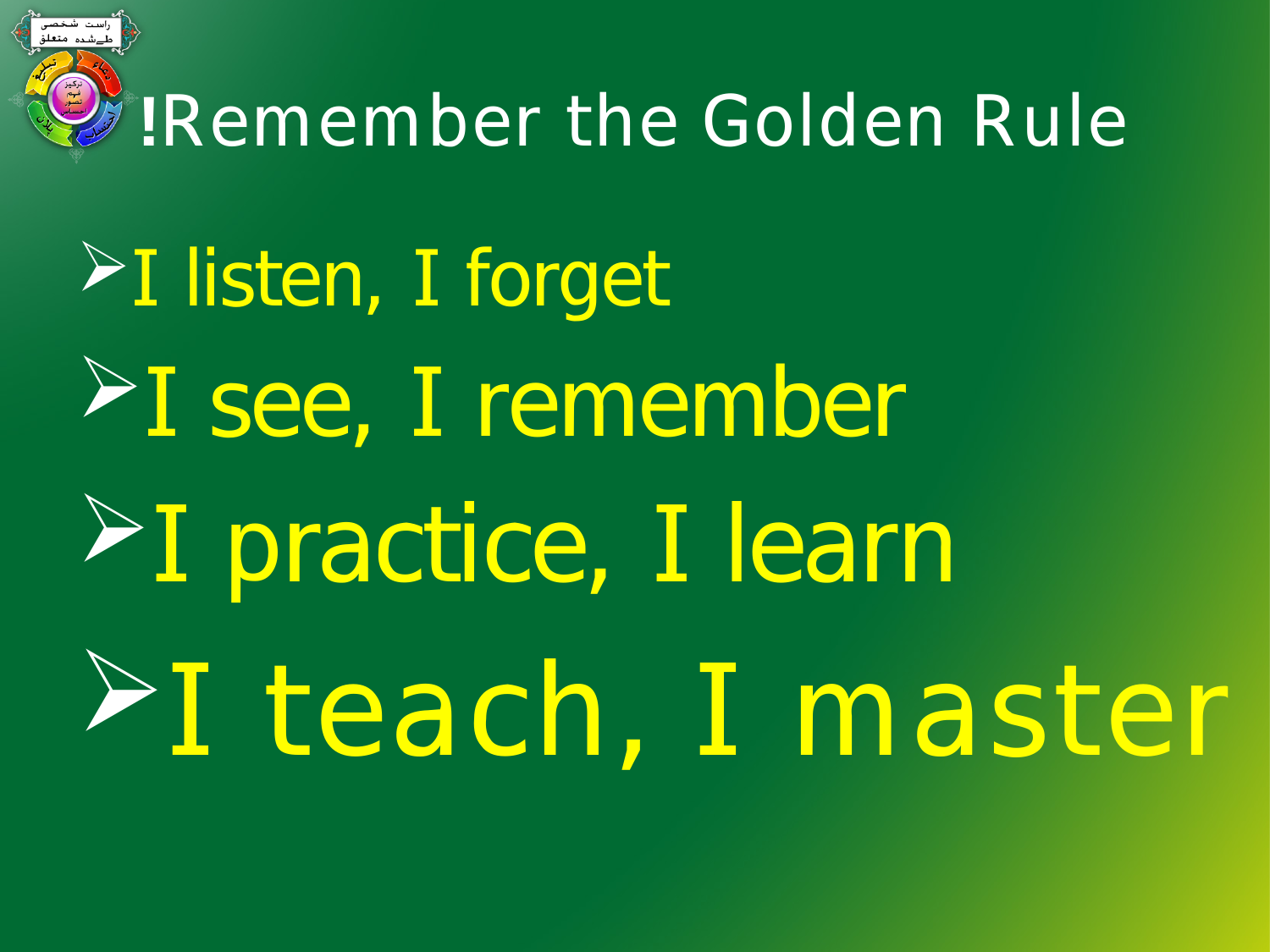

# Remember the Golden Rule!
I listen, I forget
I see, I remember
I practice, I learn
I teach, I master